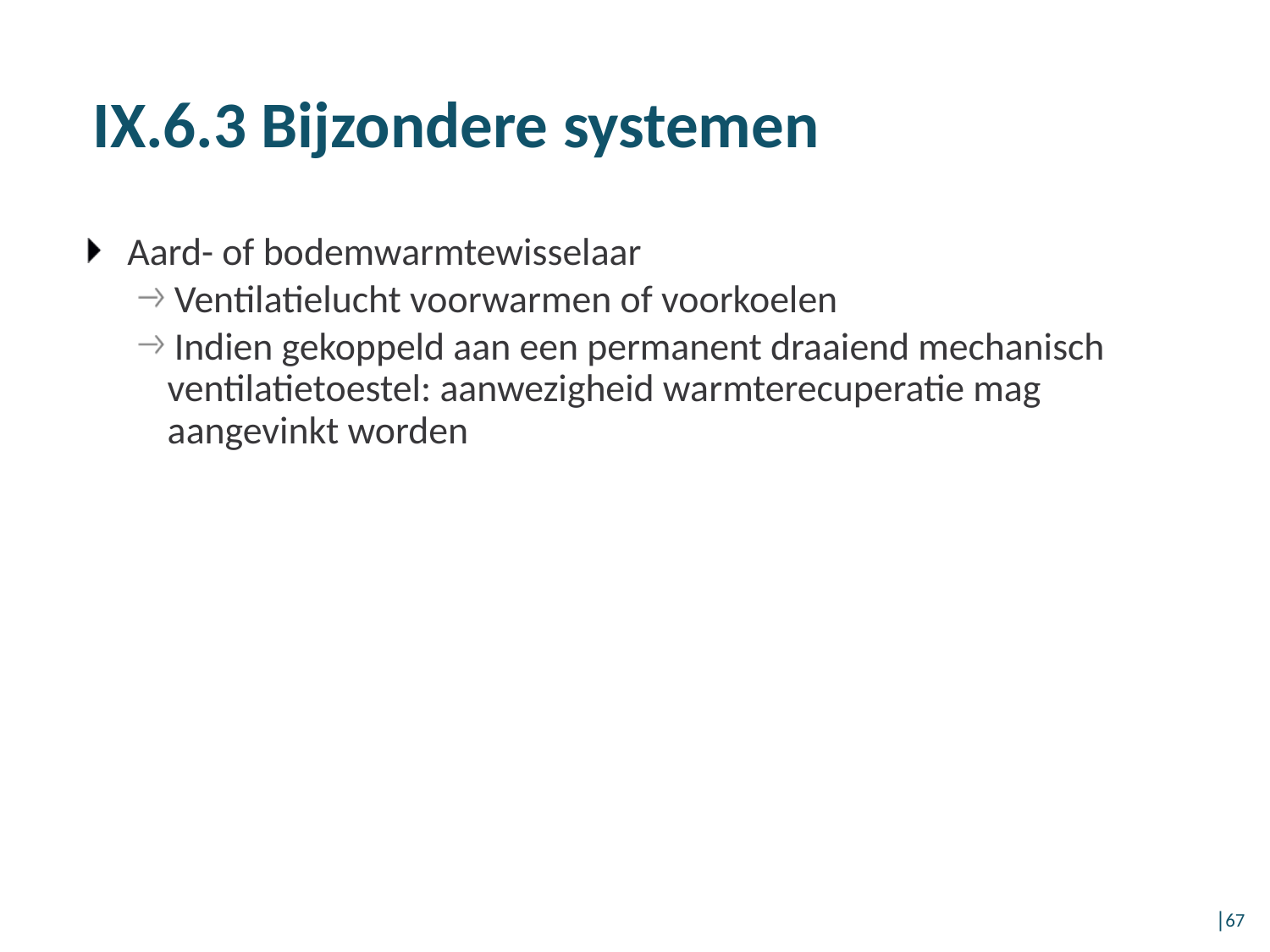

IX.6.3 Bijzondere systemen
Aard- of bodemwarmtewisselaar
Ventilatielucht voorwarmen of voorkoelen
Indien gekoppeld aan een permanent draaiend mechanisch ventilatietoestel: aanwezigheid warmterecuperatie mag aangevinkt worden

│67